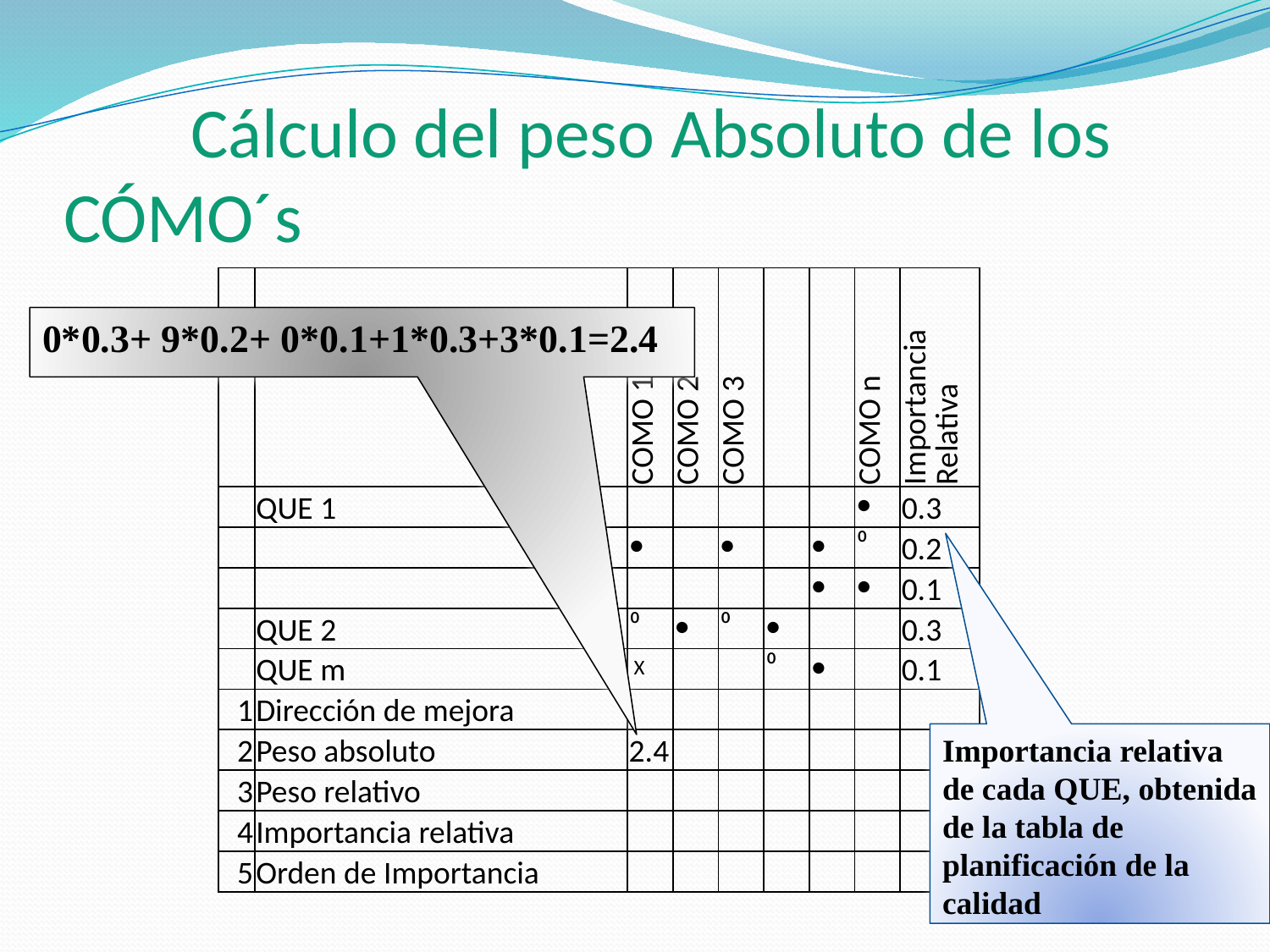

# Cálculo del peso Absoluto de los CÓMO´s
|  |  | COMO 1 | COMO 2 | COMO 3 |  |  | COMO n | Importancia Relativa |
| --- | --- | --- | --- | --- | --- | --- | --- | --- |
|  | QUE 1 |  |  |  |  |  | • | 0.3 |
|  |  | • |  | • |  | • | ⁰ | 0.2 |
|  |  |  |  |  |  | • | • | 0.1 |
|  | QUE 2 | ⁰ | • | ⁰ | • |  |  | 0.3 |
|  | QUE m | X |  |  | ⁰ | • |  | 0.1 |
| 1 | Dirección de mejora |  |  |  |  |  |  |  |
| 2 | Peso absoluto | 2.4 |  |  |  |  |  |  |
| 3 | Peso relativo |  |  |  |  |  |  |  |
| 4 | Importancia relativa |  |  |  |  |  |  |  |
| 5 | Orden de Importancia |  |  |  |  |  |  |  |
0*0.3+ 9*0.2+ 0*0.1+1*0.3+3*0.1=2.4

Importancia relativa de cada QUE, obtenida de la tabla de planificación de la calidad